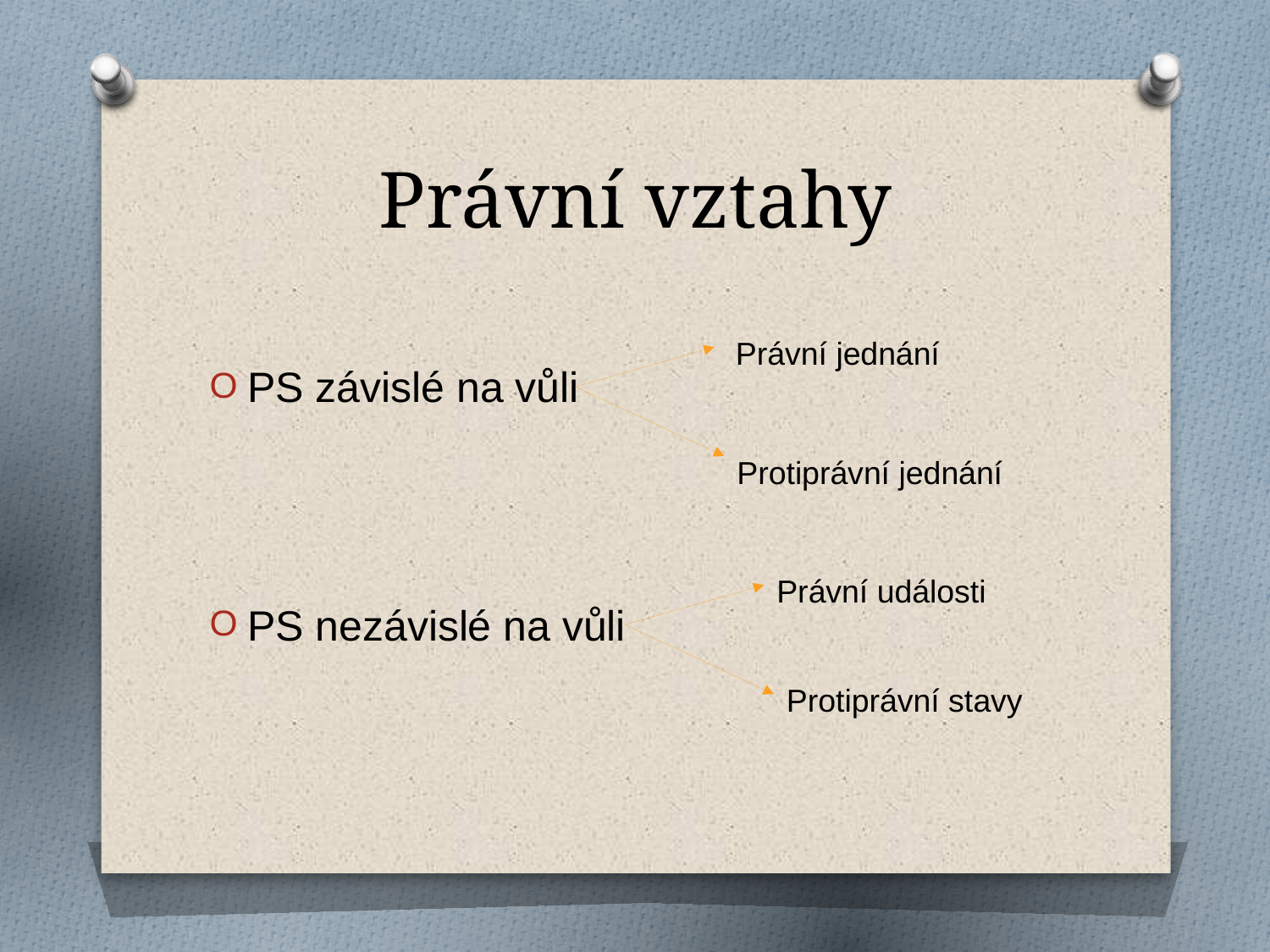

# Právní vztahy

PS závislé na vůli

PS nezávislé na vůli
Právní jednání

Protiprávní jednání
Právní události

Protiprávní stavy
18